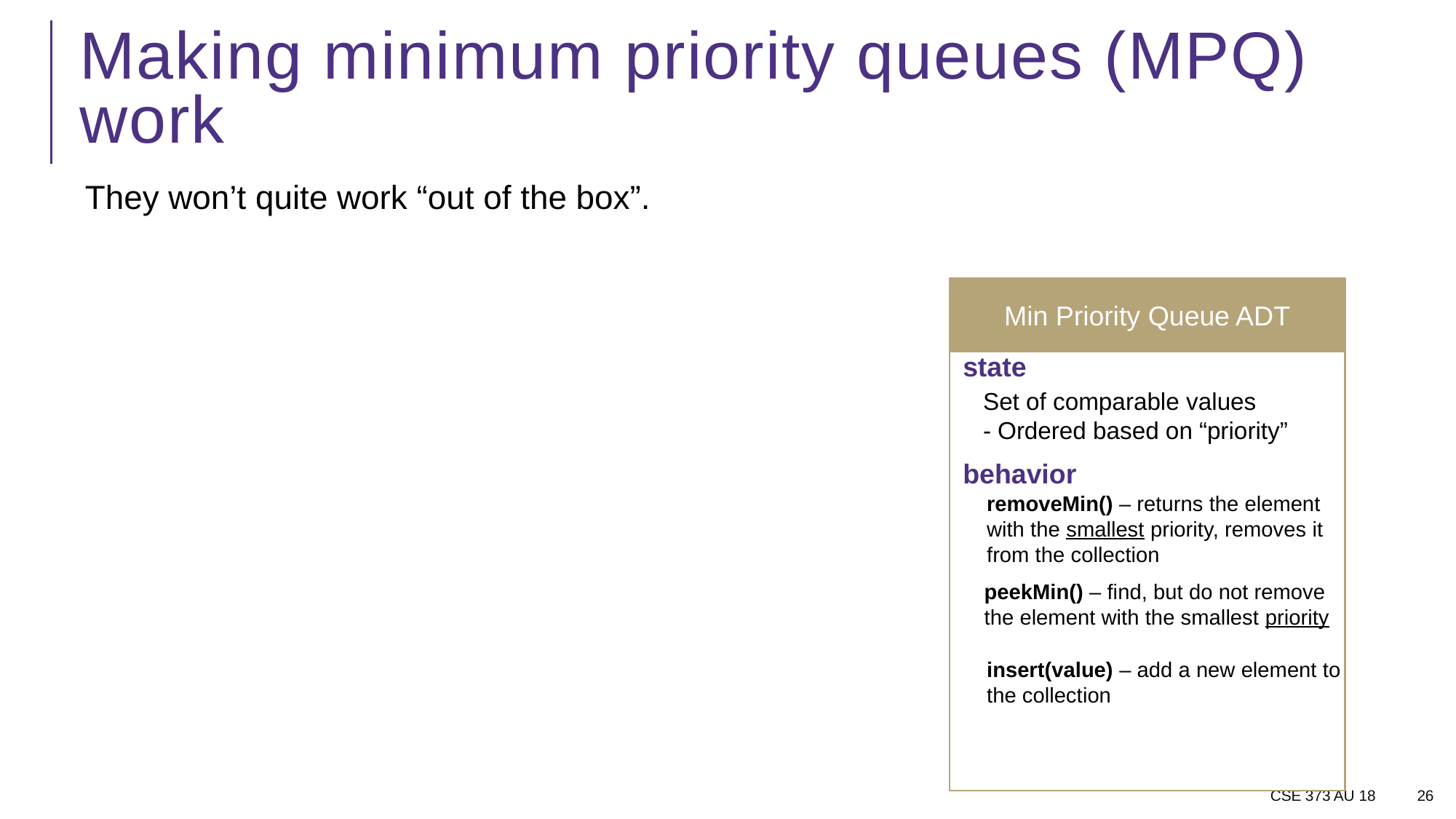

# Making minimum priority queues (MPQ) work
They won’t quite work “out of the box”.

Min Priority Queue ADT

state
Set of comparable values
- Ordered based on “priority”
behavior
removeMin() – returns the element with the smallest priority, removes it from the collection
peekMin() – find, but do not remove the element with the smallest priority
insert(value) – add a new element to the collection
CSE 373 AU 18
26